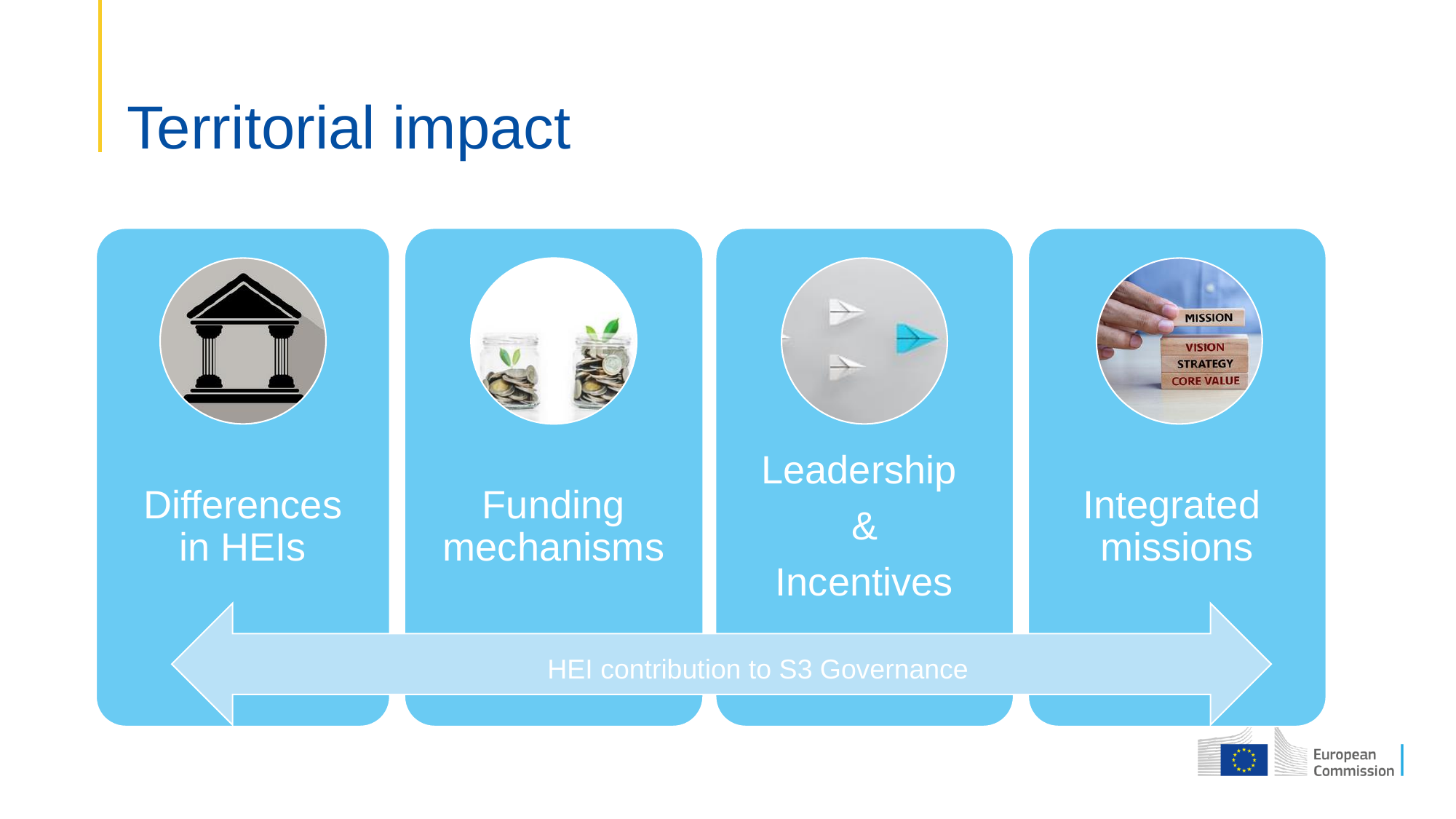

# Territorial impact
Differences in HEIs
Funding mechanisms
Leadership
&
Incentives
Integrated  missions
HEI contribution to S3 Governance